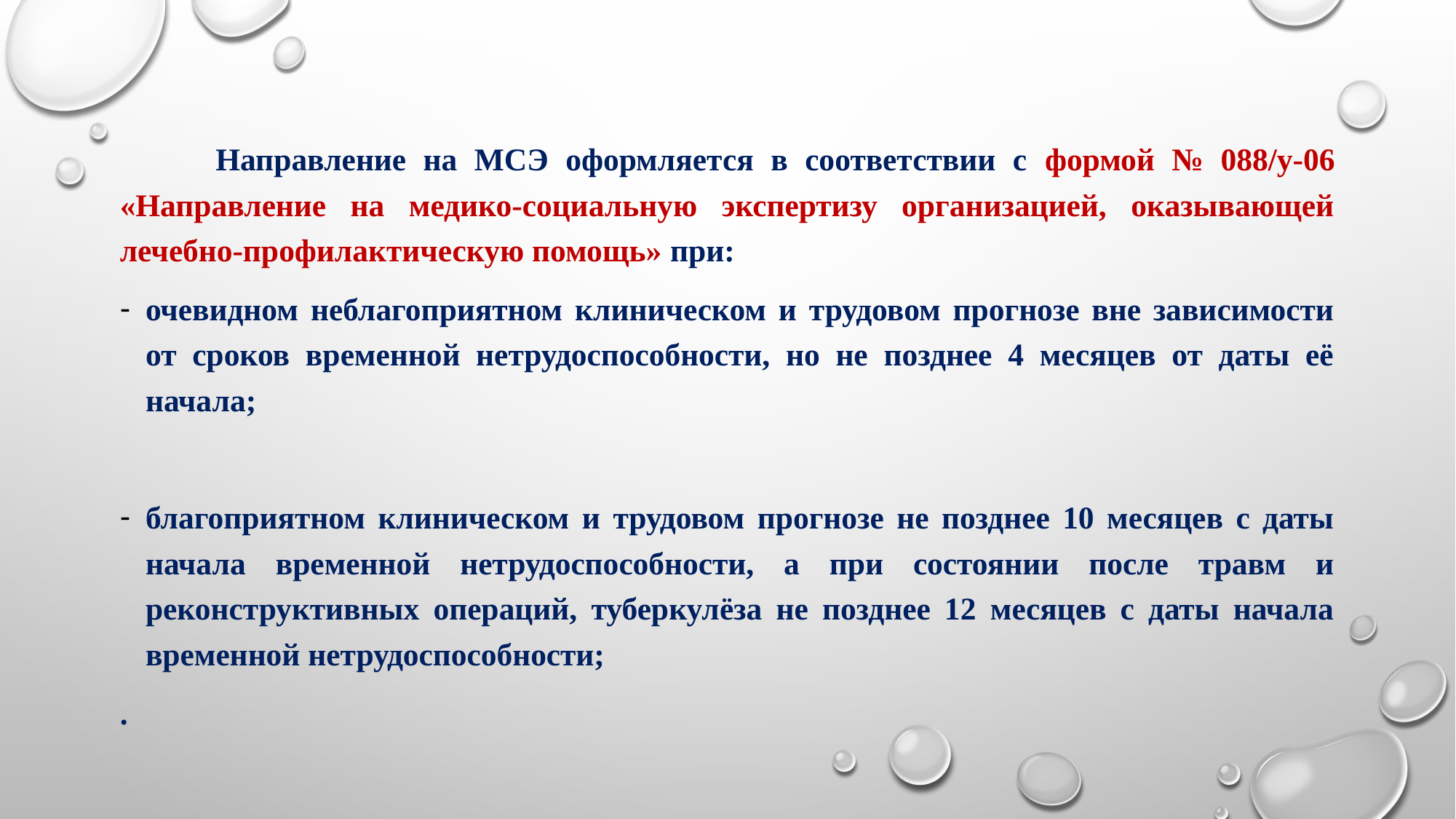

#

      Направление на МСЭ оформляется в соответствии с формой № 088/у-06 «Направление на медико-социальную экспертизу организацией, оказывающей лечебно-профилактическую помощь» при:
очевидном неблагоприятном клиническом и трудовом прогнозе вне зависимости от сроков временной нетрудоспособности, но не позднее 4 месяцев от даты её начала;

благоприятном клиническом и трудовом прогнозе не позднее 10 месяцев с даты начала временной нетрудоспособности, а при состоянии после травм и реконструктивных операций, туберкулёза не позднее 12 месяцев с даты начала временной нетрудоспособности;
.